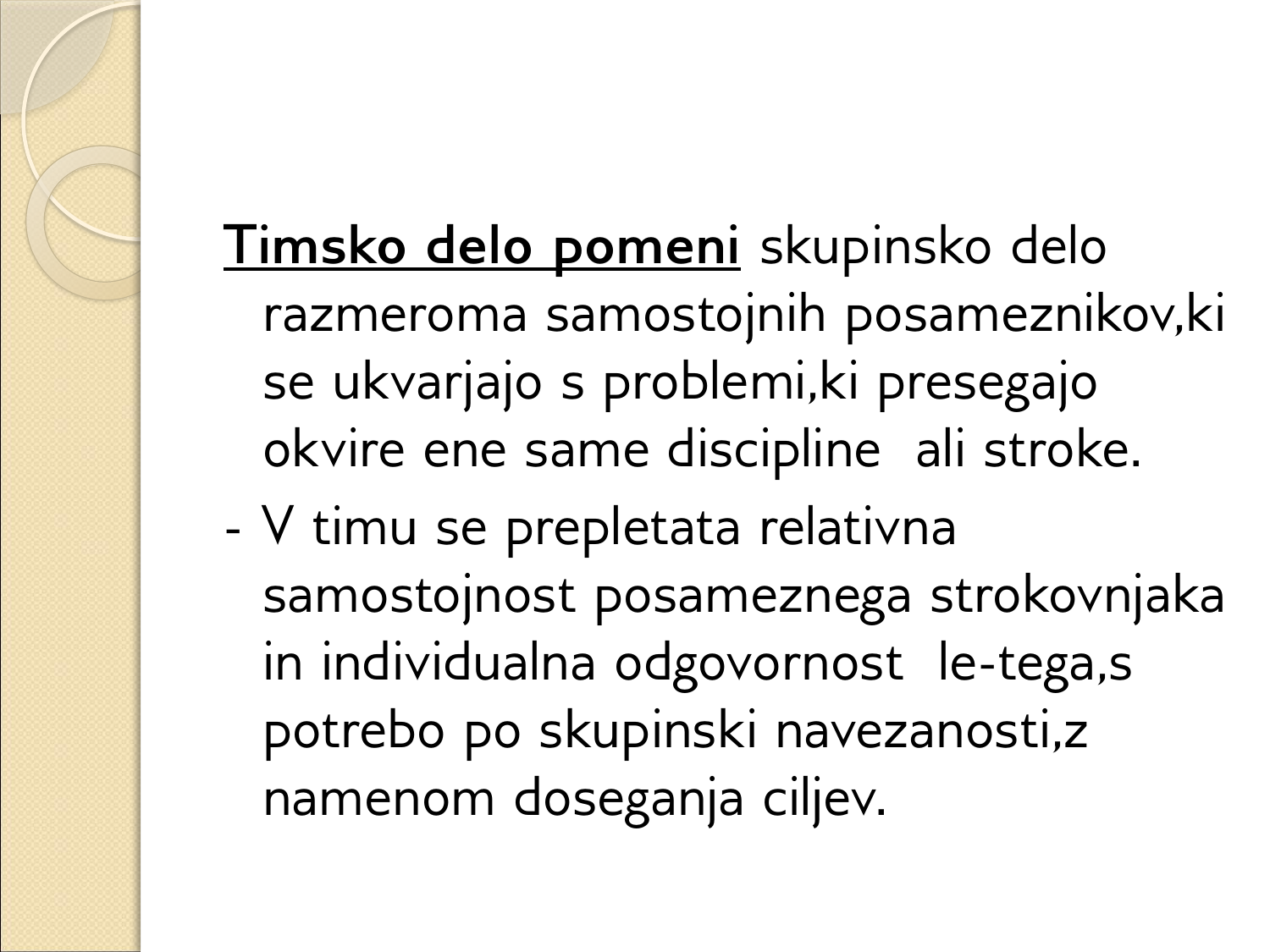

#
Timsko delo pomeni skupinsko delo razmeroma samostojnih posameznikov,ki se ukvarjajo s problemi,ki presegajo  okvire ene same discipline  ali stroke.
- V timu se prepletata relativna samostojnost posameznega strokovnjaka in individualna odgovornost  le-tega,s potrebo po skupinski navezanosti,z namenom doseganja ciljev.